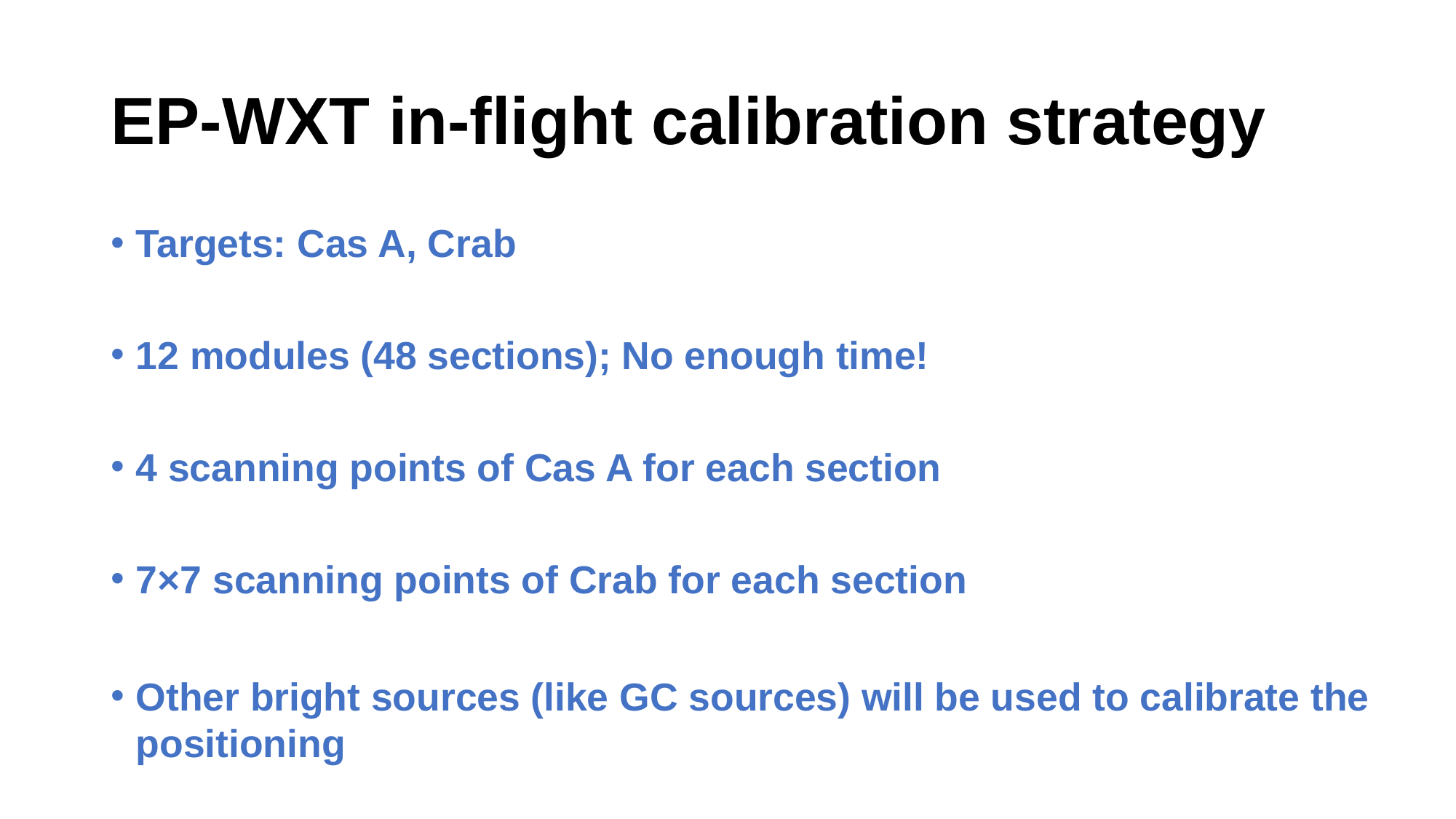

# EP-WXT in-flight calibration strategy
Targets: Cas A, Crab

12 modules (48 sections); No enough time!

4 scanning points of Cas A for each section

7×7 scanning points of Crab for each section

Other bright sources (like GC sources) will be used to calibrate the positioning